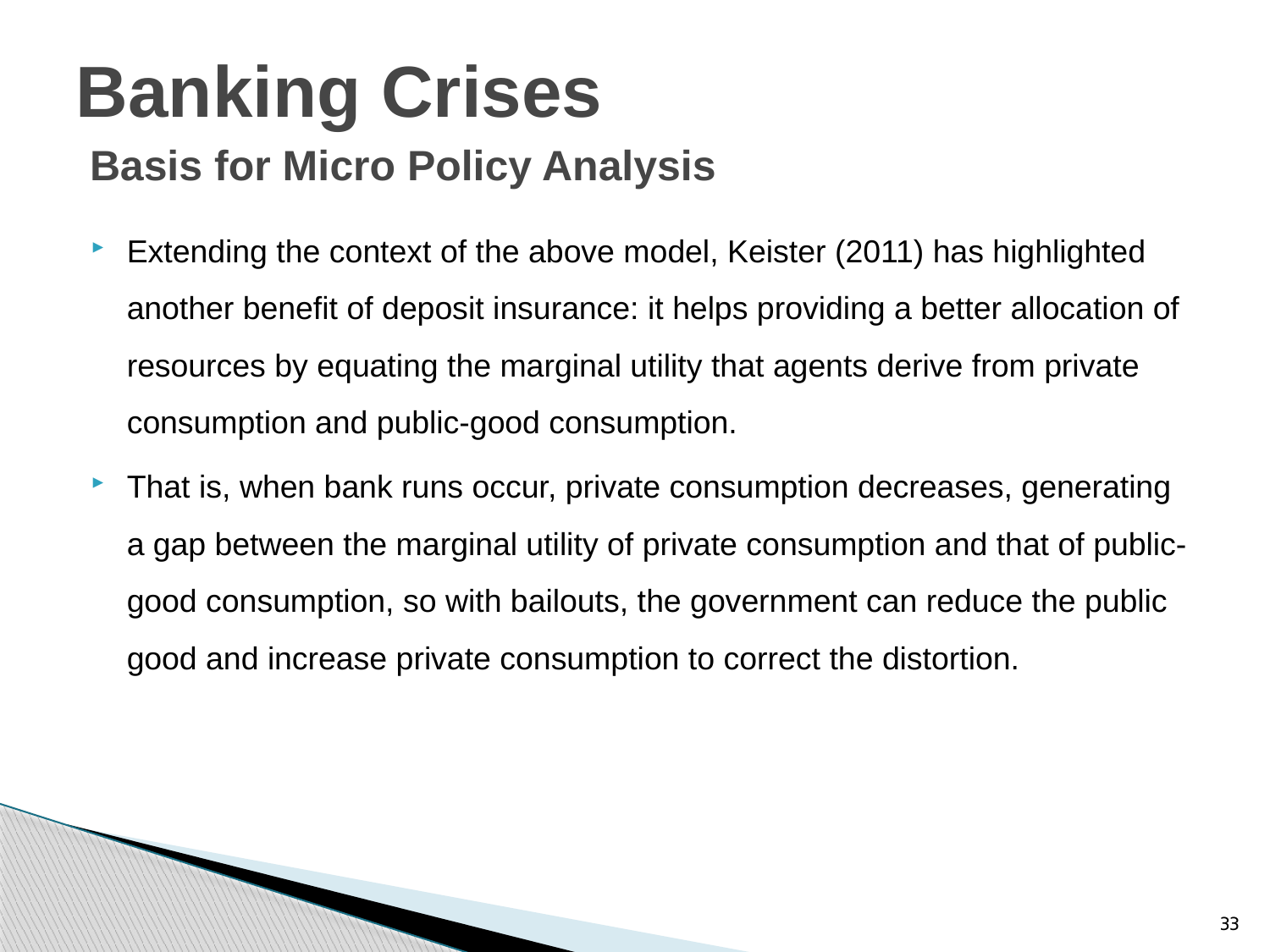

# Banking Crises Basis for Micro Policy Analysis
Extending the context of the above model, Keister (2011) has highlighted another benefit of deposit insurance: it helps providing a better allocation of resources by equating the marginal utility that agents derive from private consumption and public-good consumption.
That is, when bank runs occur, private consumption decreases, generating a gap between the marginal utility of private consumption and that of public-good consumption, so with bailouts, the government can reduce the public good and increase private consumption to correct the distortion.

33